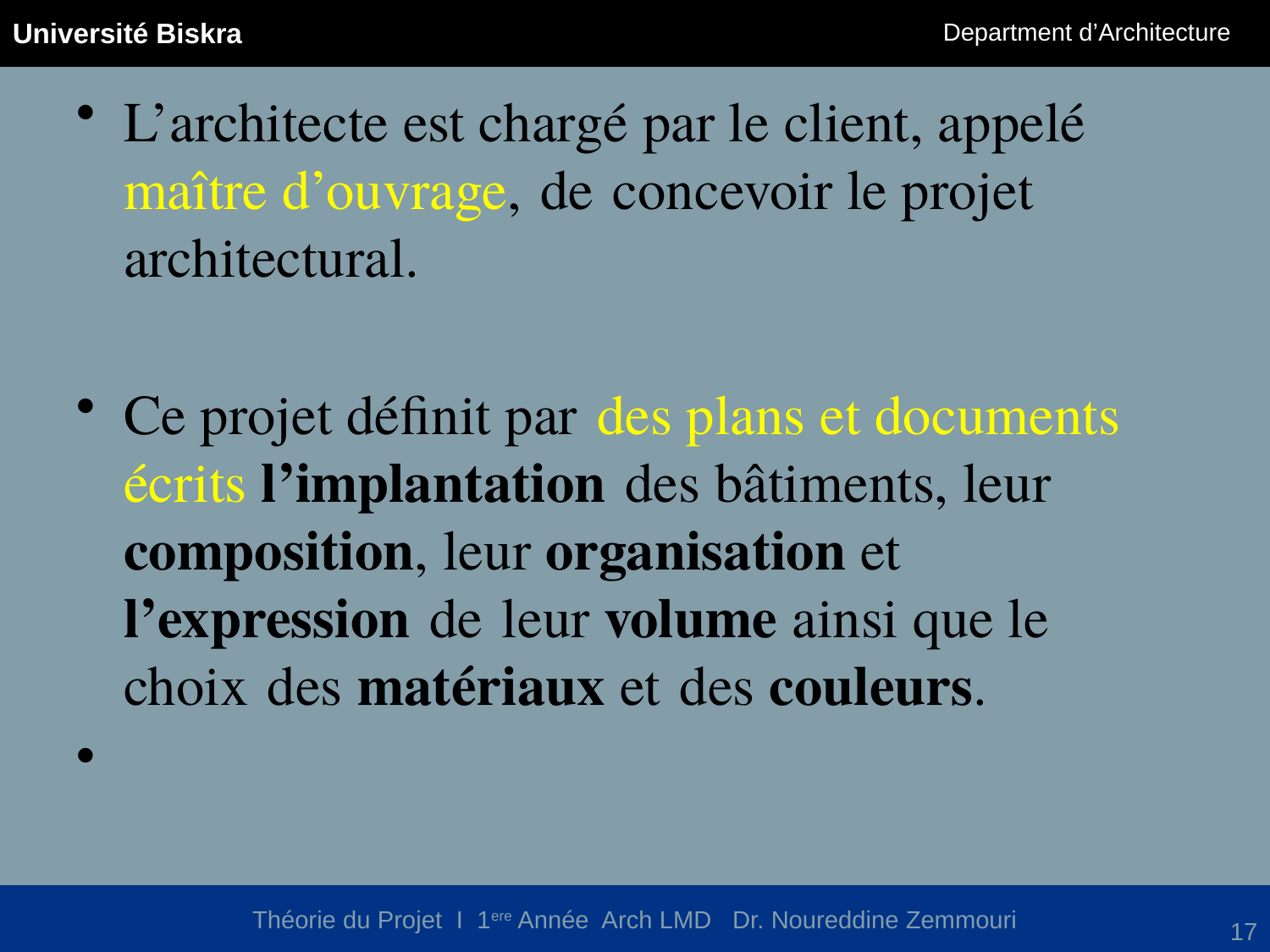

L’architecte est chargé par le client, appelé maître d’ouvrage, de concevoir le projet architectural.

Ce projet définit par des plans et documents écrits l’implantation des bâtiments, leur composition, leur organisation et l’expression de leur volume ainsi que le choix des matériaux et des couleurs.